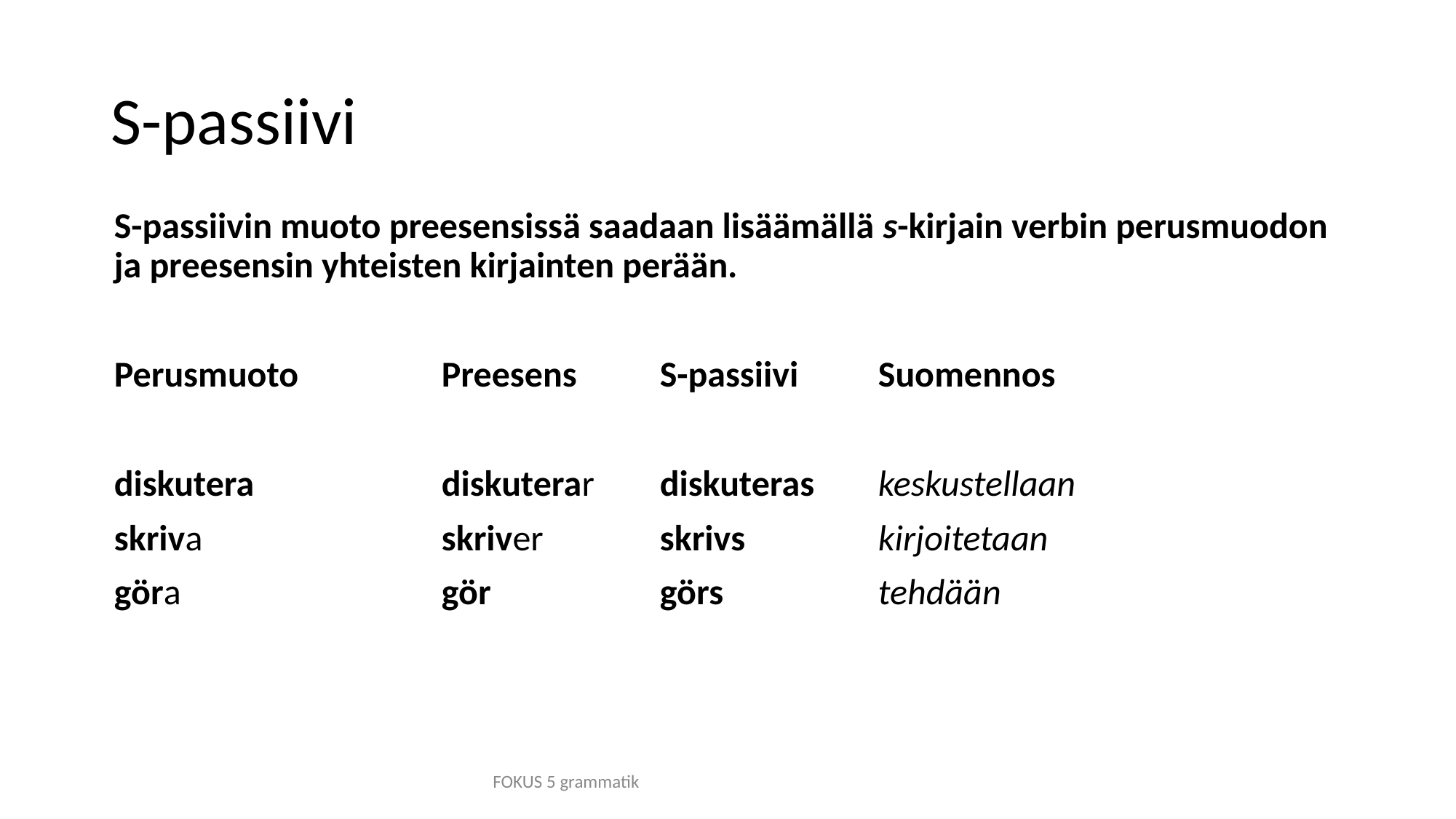

# S-passiivi
S-passiivin muoto preesensissä saadaan lisäämällä s-kirjain verbin perusmuodon ja preesensin yhteisten kirjainten perään.

Perusmuoto		Preesens	S-passiivi	Suomennos

diskutera		diskuterar	diskuteras	keskustellaan
skriva			skriver		skrivs		kirjoitetaan
göra			gör		görs		tehdään
FOKUS 5 grammatik